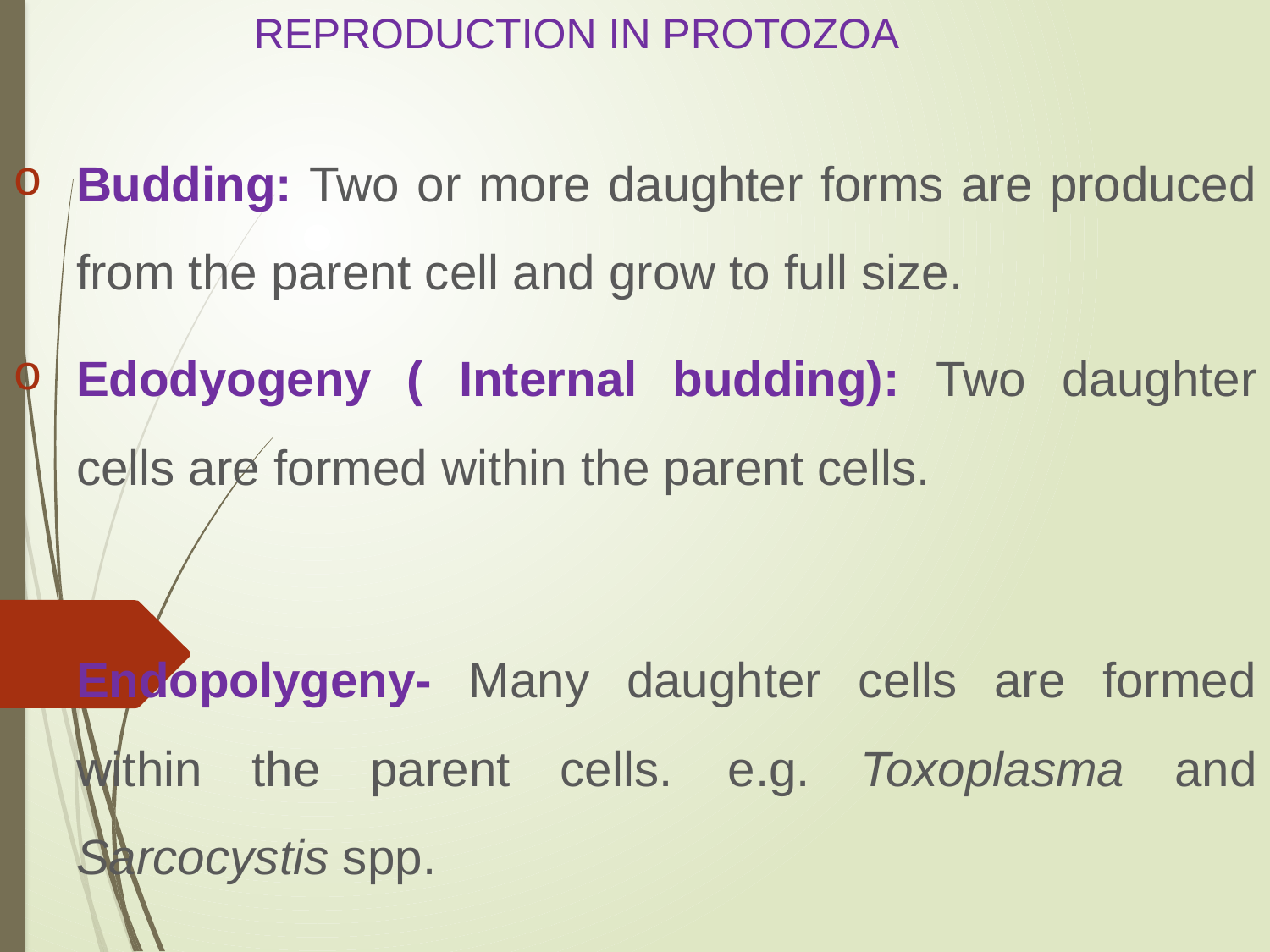

# REPRODUCTION IN PROTOZOA
Budding: Two or more daughter forms are produced from the parent cell and grow to full size.
Edodyogeny ( Internal budding): Two daughter cells are formed within the parent cells.

Endopolygeny- Many daughter cells are formed within the parent cells. 	e.g. Toxoplasma and Sarcocystis spp.